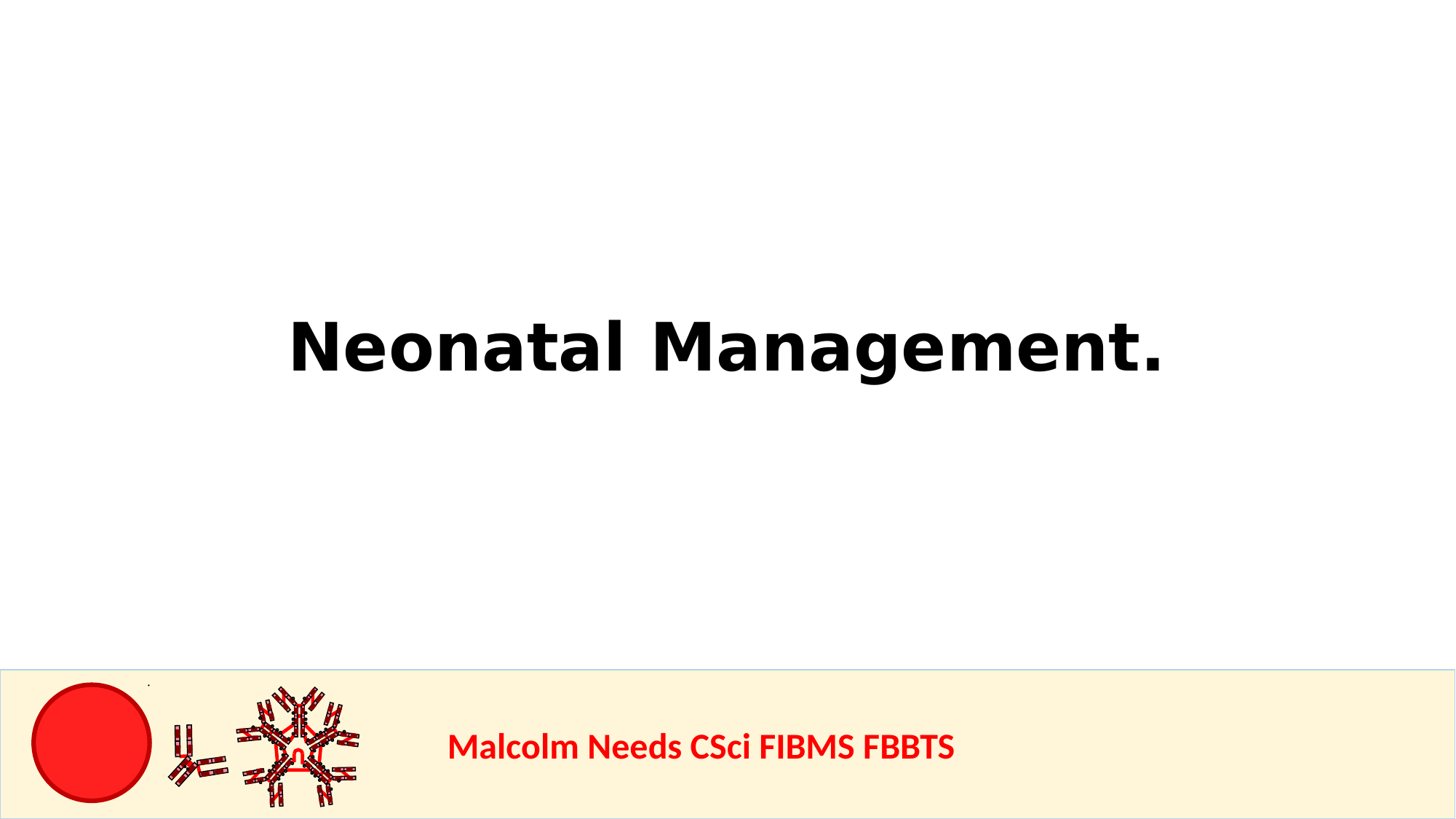

Neonatal Management.
				Malcolm Needs CSci FIBMS FBBTS